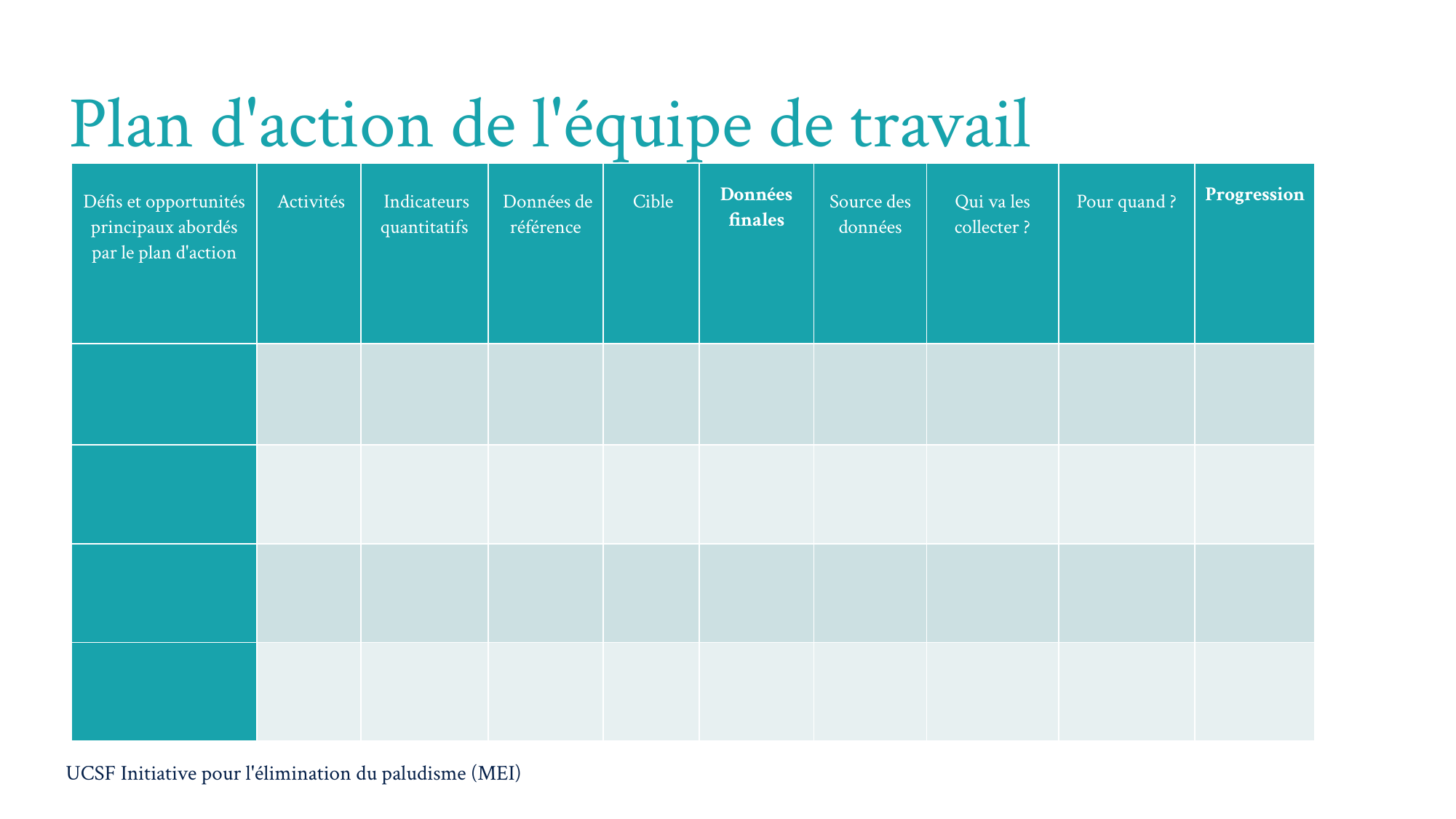

# Plan d'action de l'équipe de travail
| Défis et opportunités principaux abordés par le plan d'action | Activités | Indicateurs quantitatifs | Données de référence | Cible | Données finales | Source des données | Qui va les collecter ? | Pour quand ? | Progression |
| --- | --- | --- | --- | --- | --- | --- | --- | --- | --- |
|  |  |  |  |  |  |  |  |  |  |
|  |  |  |  |  |  |  |  |  |  |
|  |  |  |  |  |  |  |  |  |  |
|  |  |  |  |  |  |  |  |  |  |